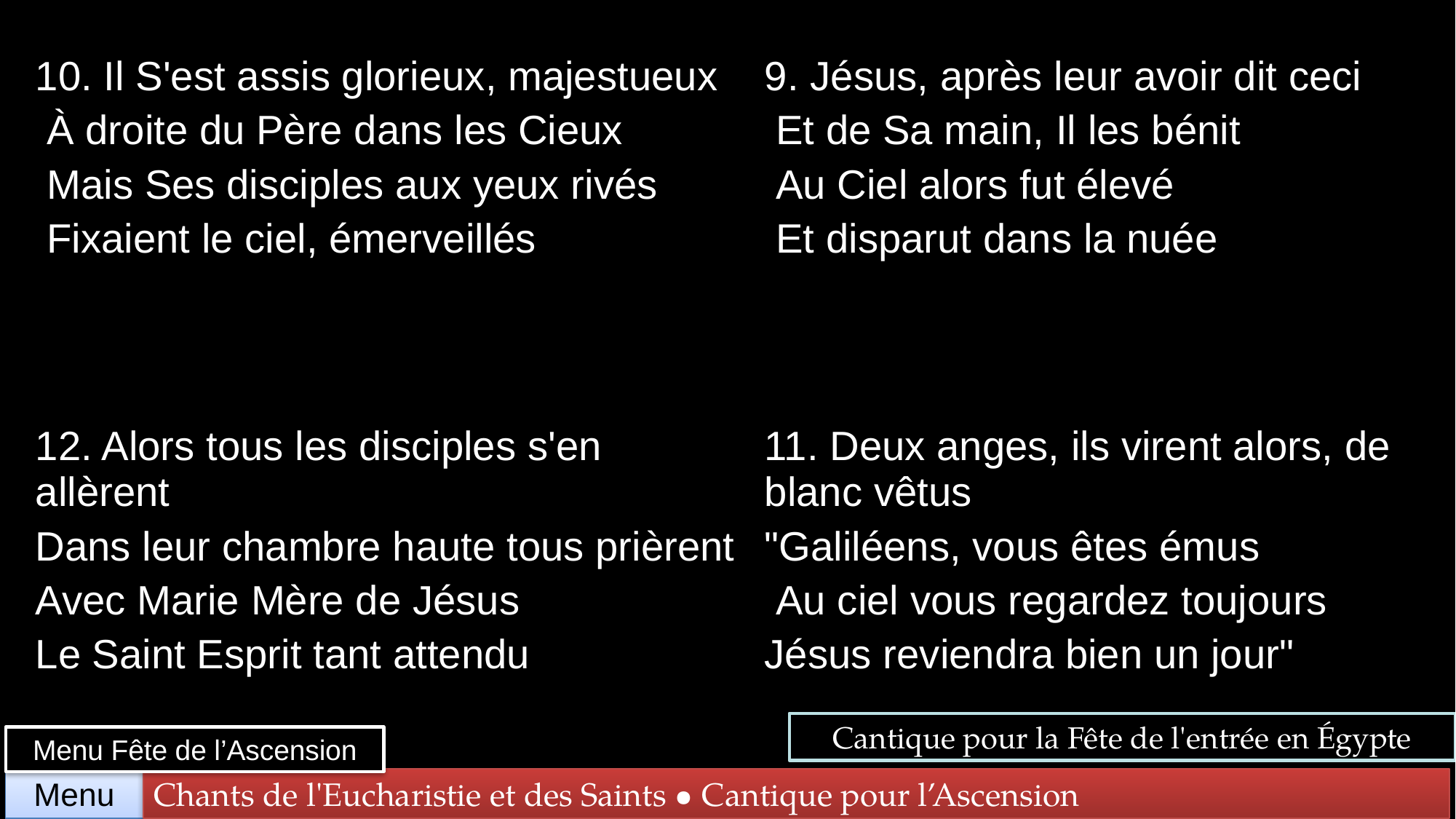

| 10. Il S'est assis glorieux, majestueux À droite du Père dans les Cieux Mais Ses disciples aux yeux rivés Fixaient le ciel, émerveillés | 9. Jésus, après leur avoir dit ceci Et de Sa main, Il les bénit Au Ciel alors fut élevé Et disparut dans la nuée |
| --- | --- |
| 12. Alors tous les disciples s'en allèrent Dans leur chambre haute tous prièrent Avec Marie Mère de Jésus Le Saint Esprit tant attendu | 11. Deux anges, ils virent alors, de blanc vêtus "Galiléens, vous êtes émus Au ciel vous regardez toujours Jésus reviendra bien un jour" |

Cantique pour la Fête de l'entrée en Égypte
Menu Fête de l’Ascension
Chants de l'Eucharistie et des Saints • Cantique pour l’Ascension
Menu